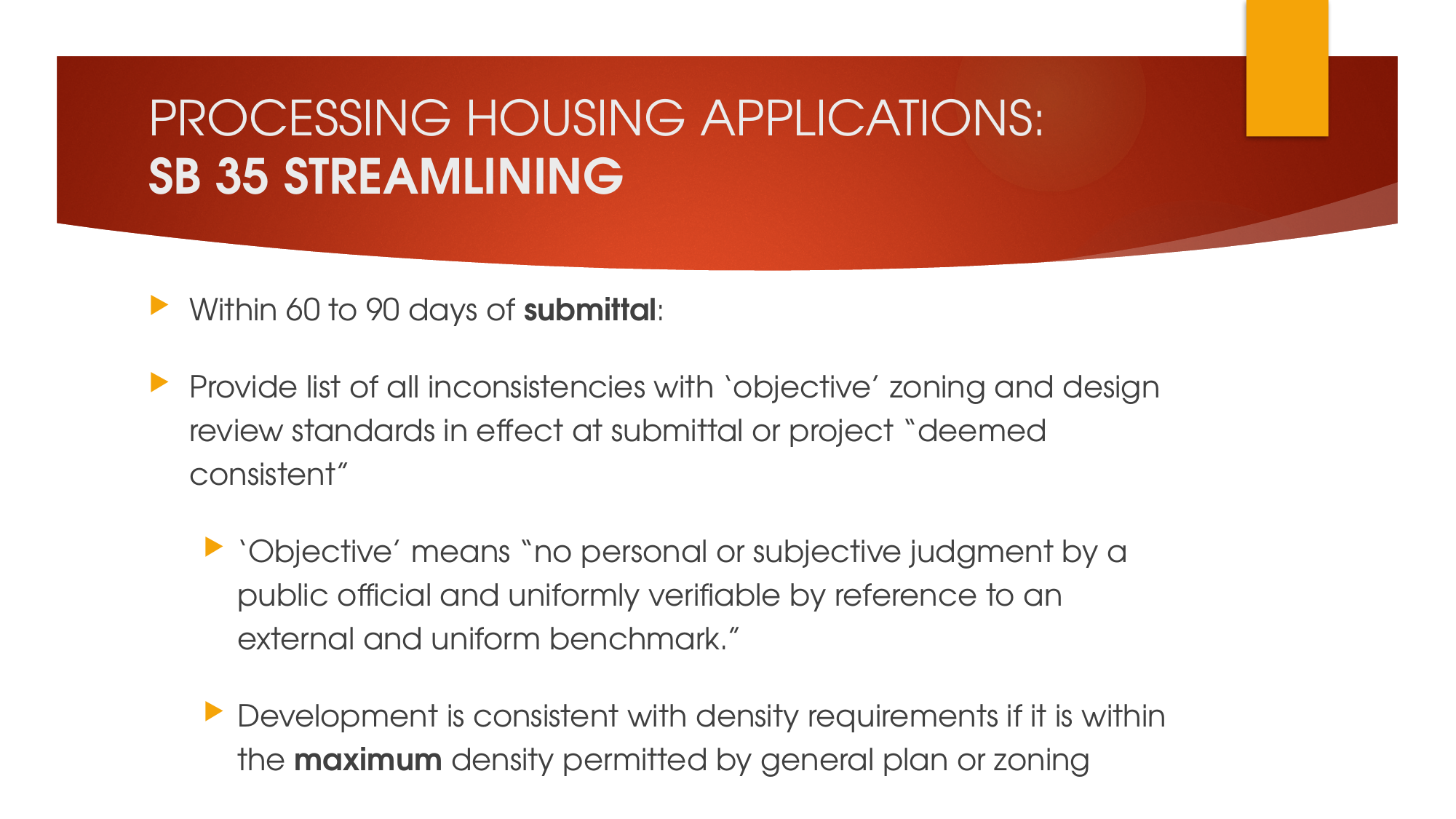

# PROCESSING HOUSING APPLICATIONS: SB 35 STREAMLINING
Within 60 to 90 days of submittal:
Provide list of all inconsistencies with ‘objective’ zoning and design review standards in effect at submittal or project “deemed consistent”
‘Objective’ means “no personal or subjective judgment by a public official and uniformly verifiable by reference to an external and uniform benchmark.”
Development is consistent with density requirements if it is within the maximum density permitted by general plan or zoning